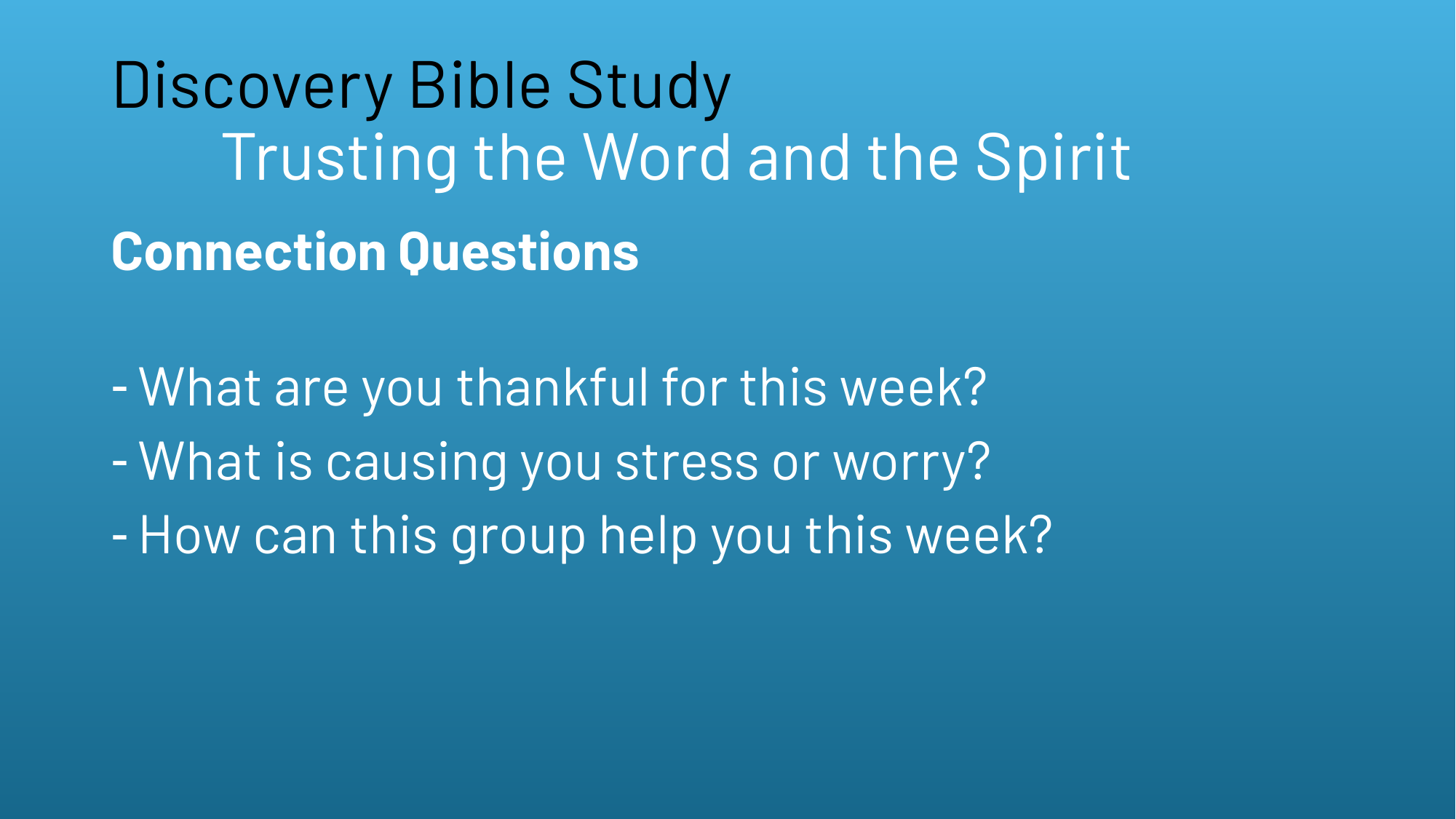

# Discovery Bible Study Trusting the Word and the Spirit
Connection Questions

What are you thankful for this week?
What is causing you stress or worry?
How can this group help you this week?